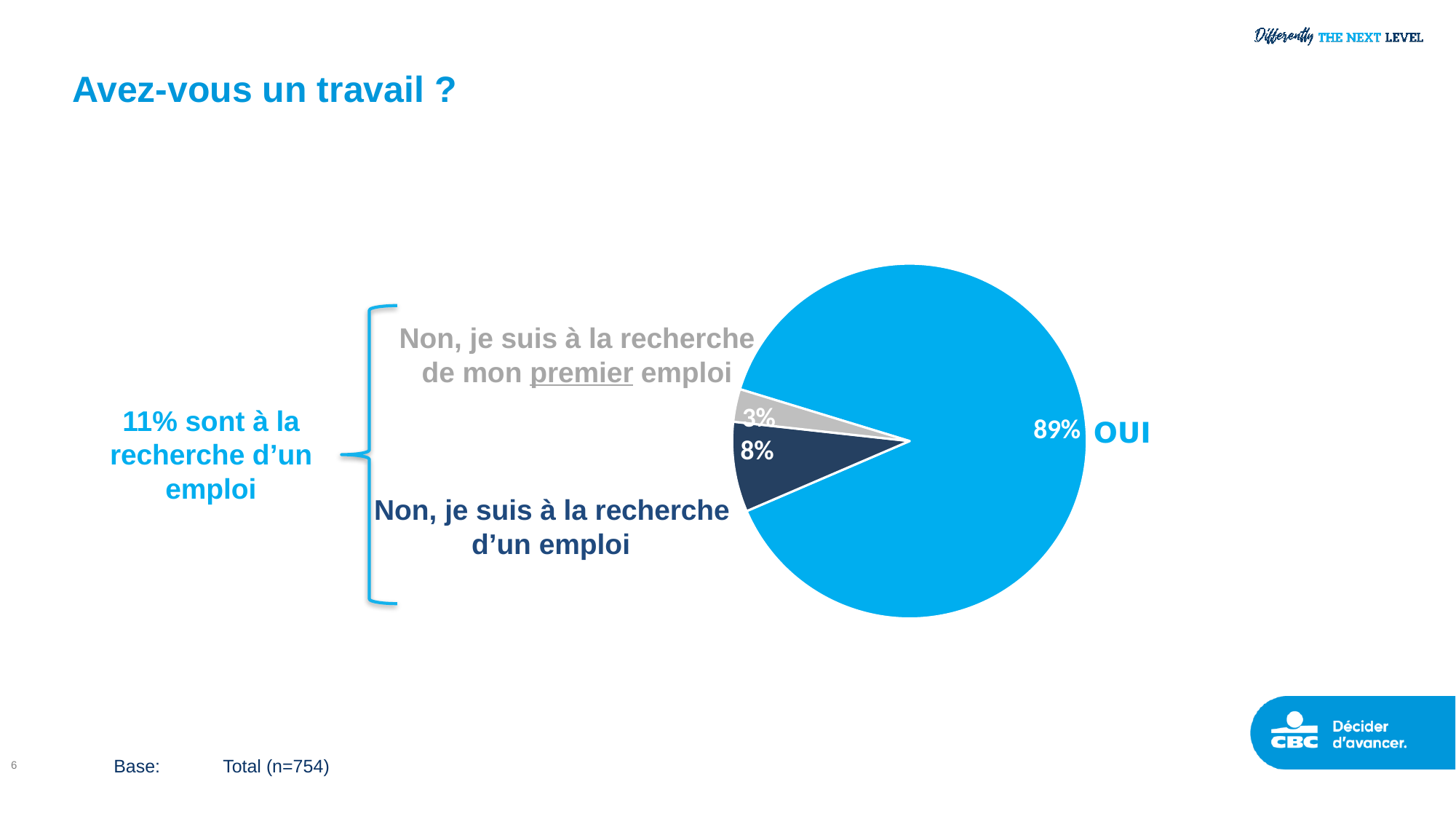

# Avez-vous un travail ?

### Chart

| Category | 2023 |
|---|---|
| Oui | 88.81 |
| Non, je suis à la recherche d’un emploi | 8.21 |
| Non, je suis à la recherche de mon premier emploi | 2.98 |
Non, je suis à la recherche de mon premier emploi
11% sont à la recherche d’un emploi
OUI
Non, je suis à la recherche
d’un emploi
6
Base:	Total (n=754)